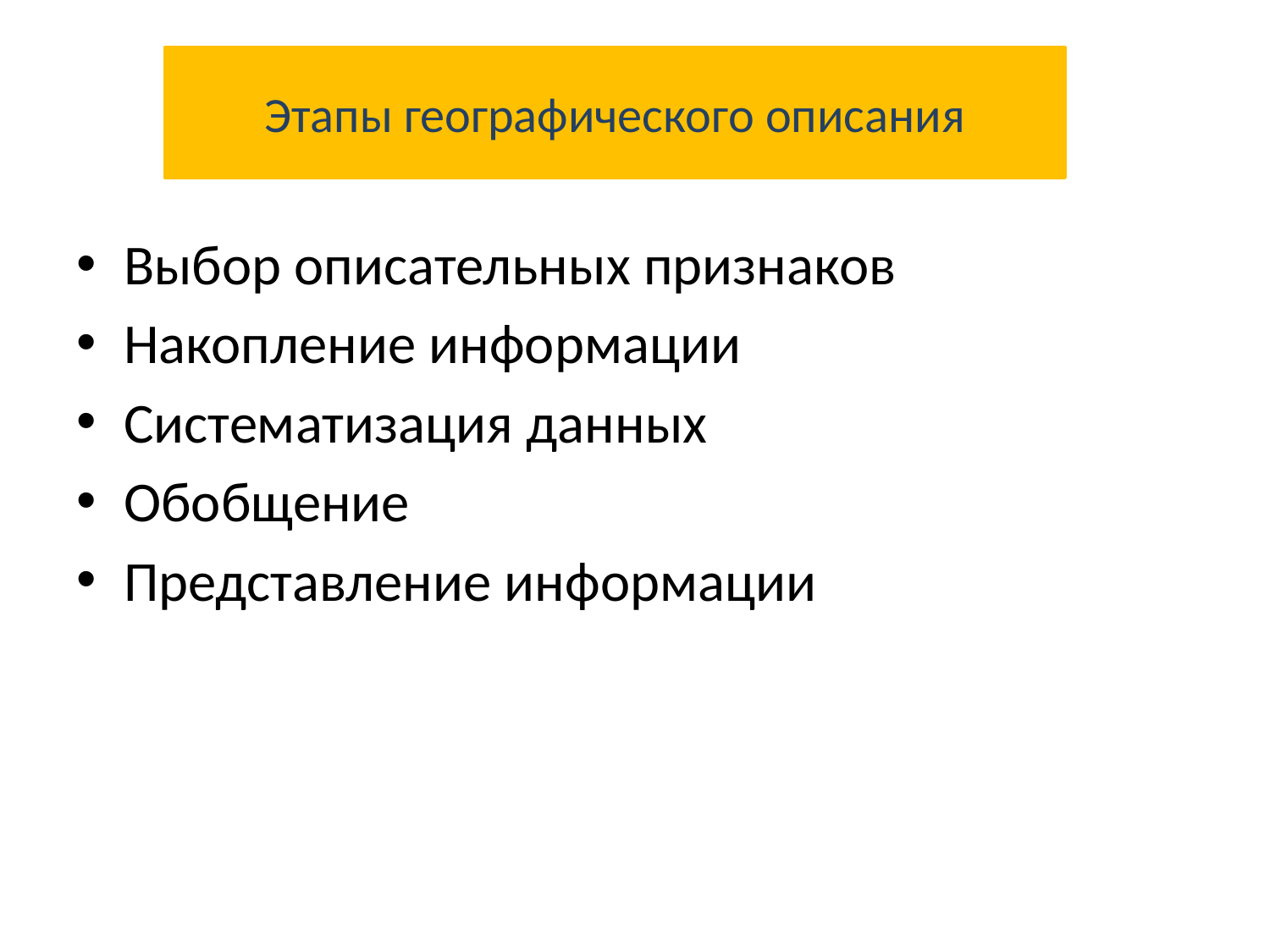

Этапы географического описания
Выбор описательных признаков
Накопление информации
Систематизация данных
Обобщение
Представление информации